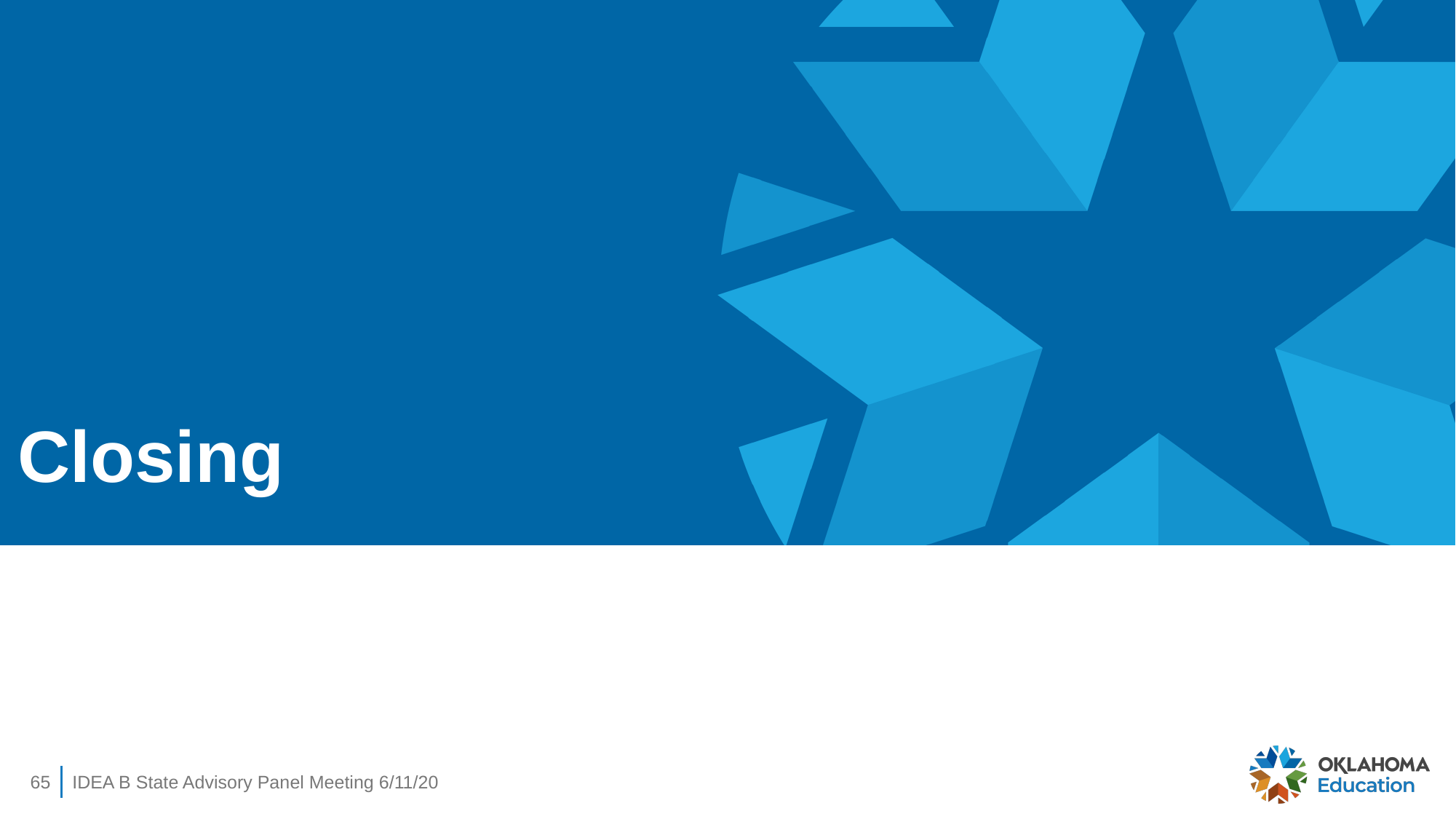

# Closing
65
IDEA B State Advisory Panel Meeting 6/11/20